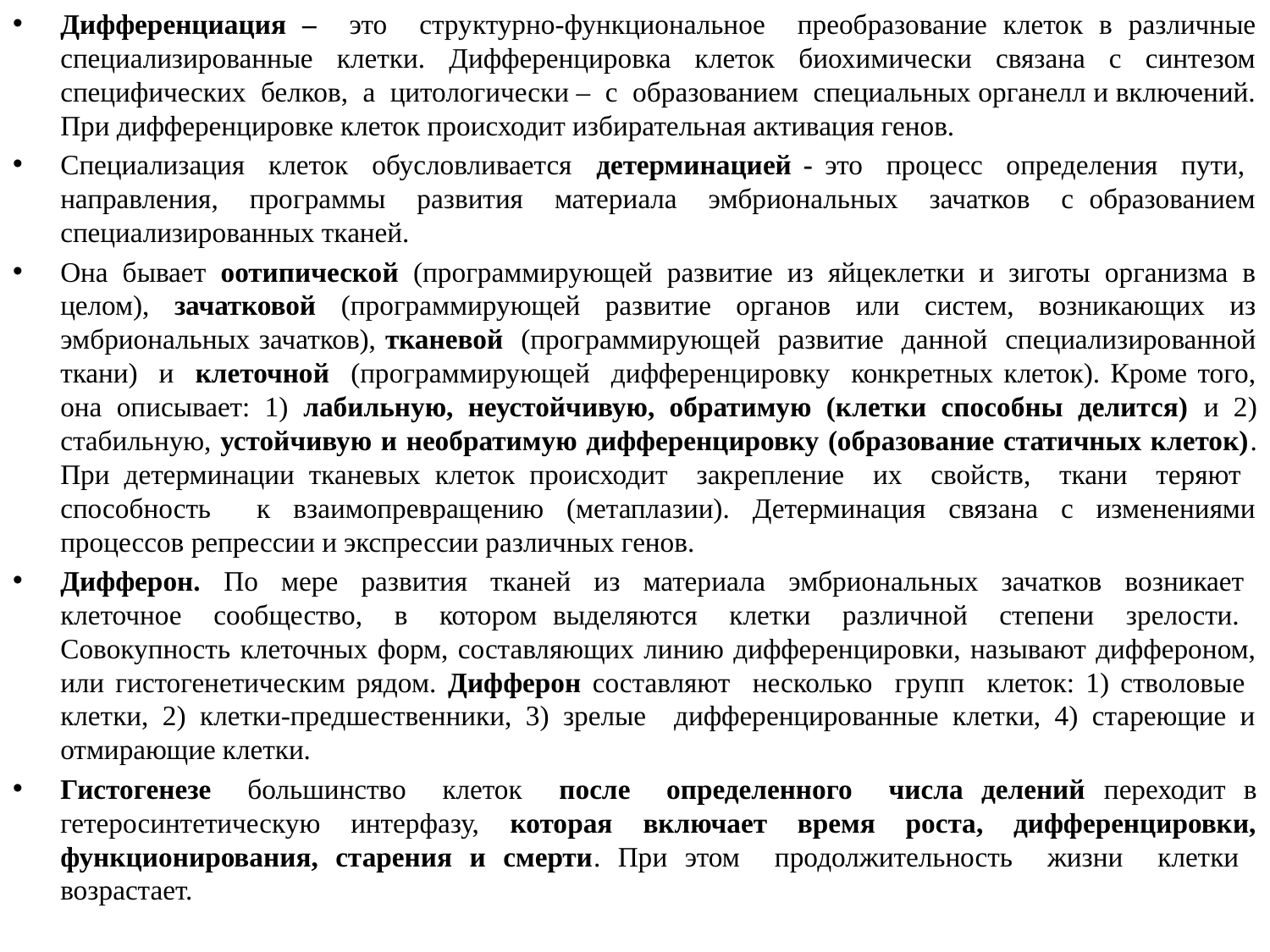

Дифференциация –  это  структурно-функциональное  преобразование клеток в различные специализированные клетки. Дифференцировка клеток биохимически связана с синтезом специфических  белков,  а  цитологически –  с  образованием  специальных органелл и включений. При дифференцировке клеток происходит избирательная активация генов.
Специализация  клеток  обусловливается  детерминацией - это  процесс  определения  пути,  направления,  программы  развития  материала  эмбриональных  зачатков  с образованием специализированных тканей.
Она бывает оотипической (программирующей развитие из яйцеклетки и зиготы организма в целом), зачатковой (программирующей развитие органов или систем, возникающих из эмбриональных зачатков), тканевой  (программирующей  развитие  данной  специализированной ткани)  и  клеточной  (программирующей  дифференцировку  конкретных клеток). Кроме того, она описывает: 1) лабильную, неустойчивую, обратимую (клетки способны делится) и 2) стабильную, устойчивую и необратимую дифференцировку (образование статичных клеток). При детерминации тканевых клеток происходит  закрепление  их  свойств,  ткани  теряют  способность  к взаимопревращению (метаплазии). Детерминация связана с изменениями процессов репрессии и экспрессии различных генов.
Дифферон.  По  мере  развития  тканей  из  материала  эмбриональных  зачатков  возникает  клеточное  сообщество,  в  котором выделяются  клетки  различной  степени  зрелости.  Совокупность клеточных форм, составляющих линию дифференцировки, называют диффероном, или гистогенетическим рядом. Дифферон составляют  несколько  групп  клеток: 1) стволовые  клетки, 2) клетки-предшественники, 3) зрелые  дифференцированные клетки, 4) стареющие и отмирающие клетки.
Гистогенезе  большинство  клеток  после  определенного  числа делений переходит в гетеросинтетическую интерфазу, которая включает время роста, дифференцировки, функционирования, старения и смерти. При этом  продолжительность  жизни  клетки  возрастает.